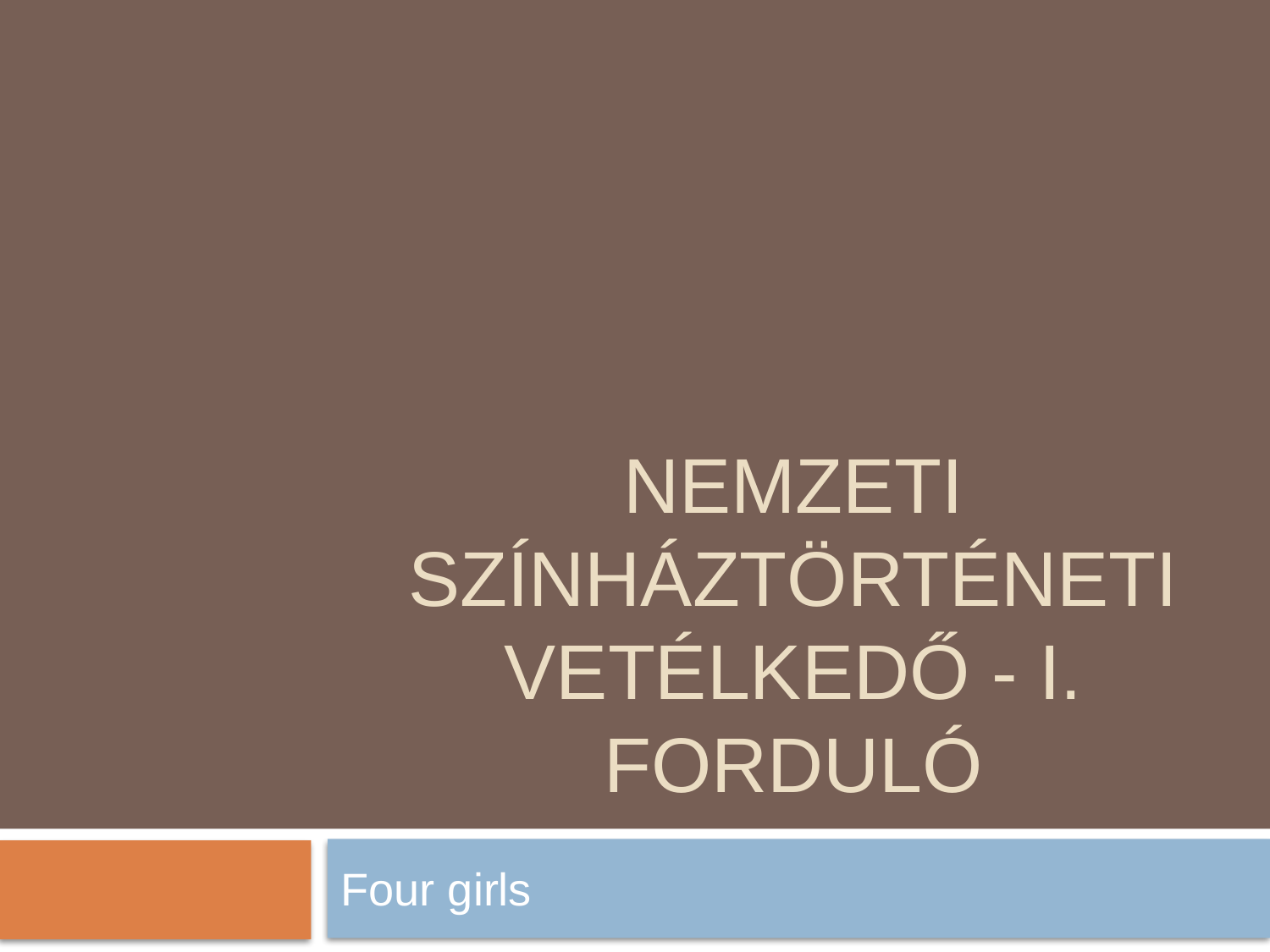

# Nemzeti színháztörténeti vetélkedő - I. Forduló
Four girls